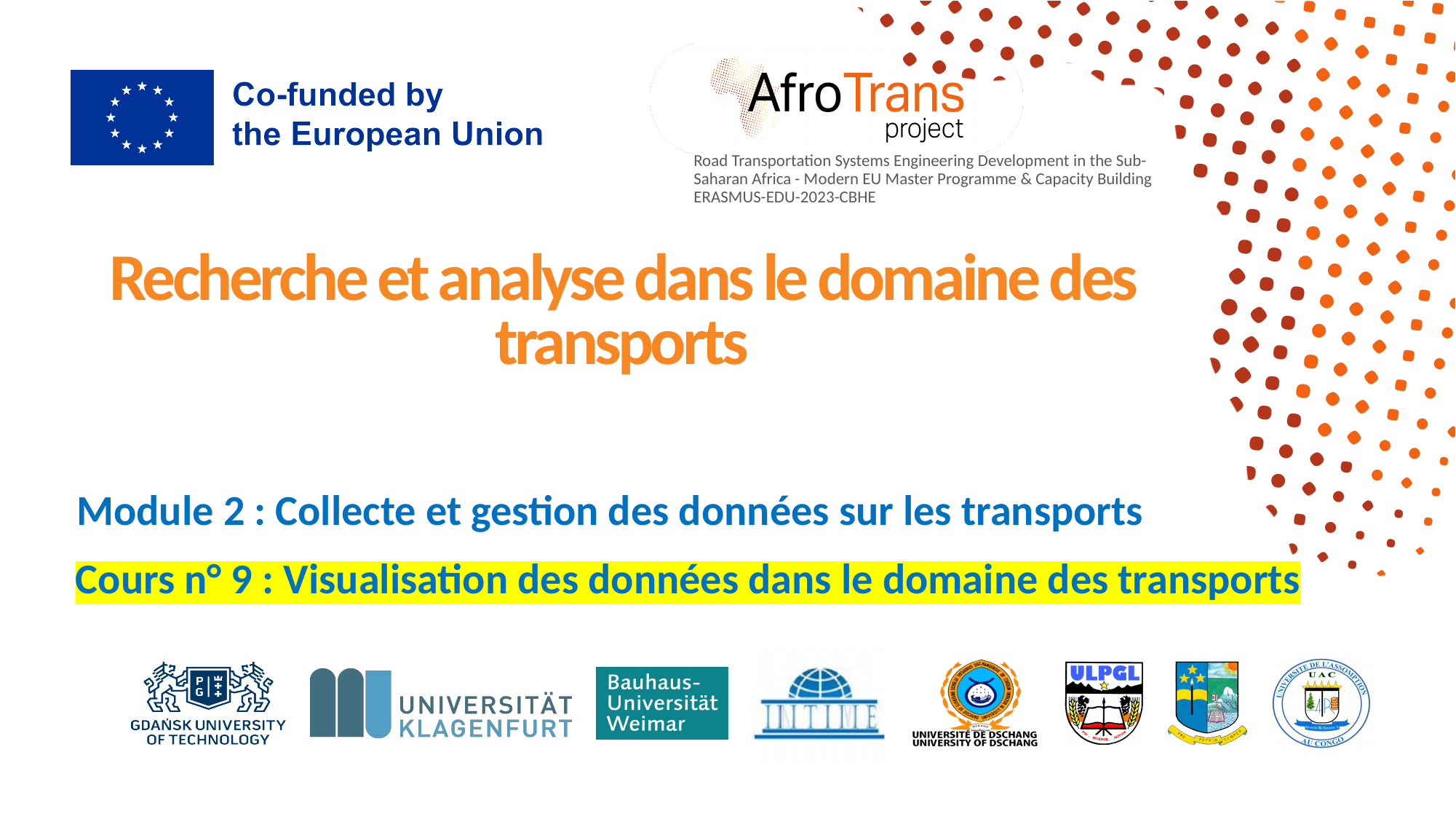

# Recherche et analyse dans le domaine des transports
Module 2 : Collecte et gestion des données sur les transports
Cours n° 9 : Visualisation des données dans le domaine des transports